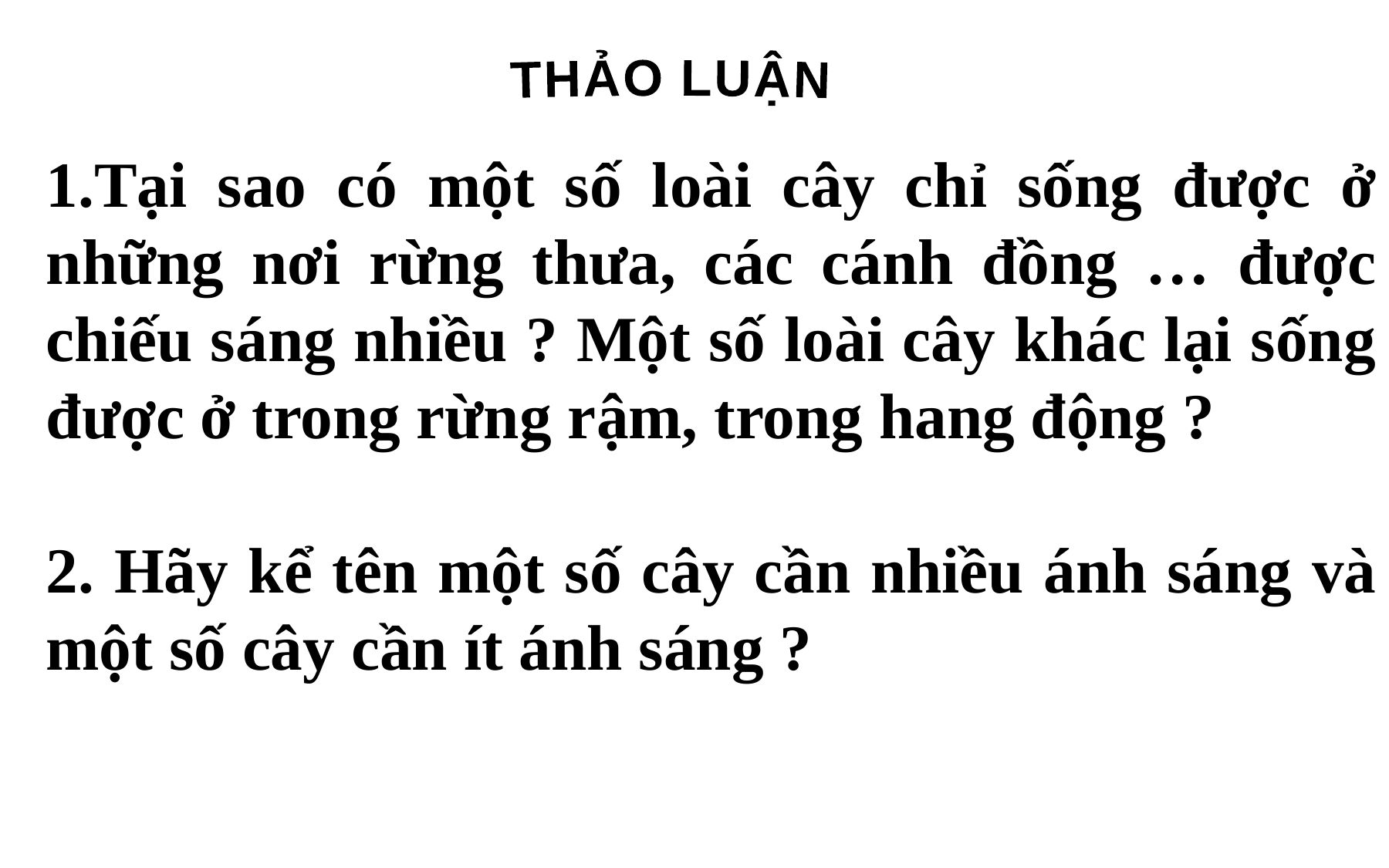

THẢO LUẬN
1.Tại sao có một số loài cây chỉ sống được ở những nơi rừng thưa, các cánh đồng … được chiếu sáng nhiều ? Một số loài cây khác lại sống được ở trong rừng rậm, trong hang động ?

2. Hãy kể tên một số cây cần nhiều ánh sáng và một số cây cần ít ánh sáng ?